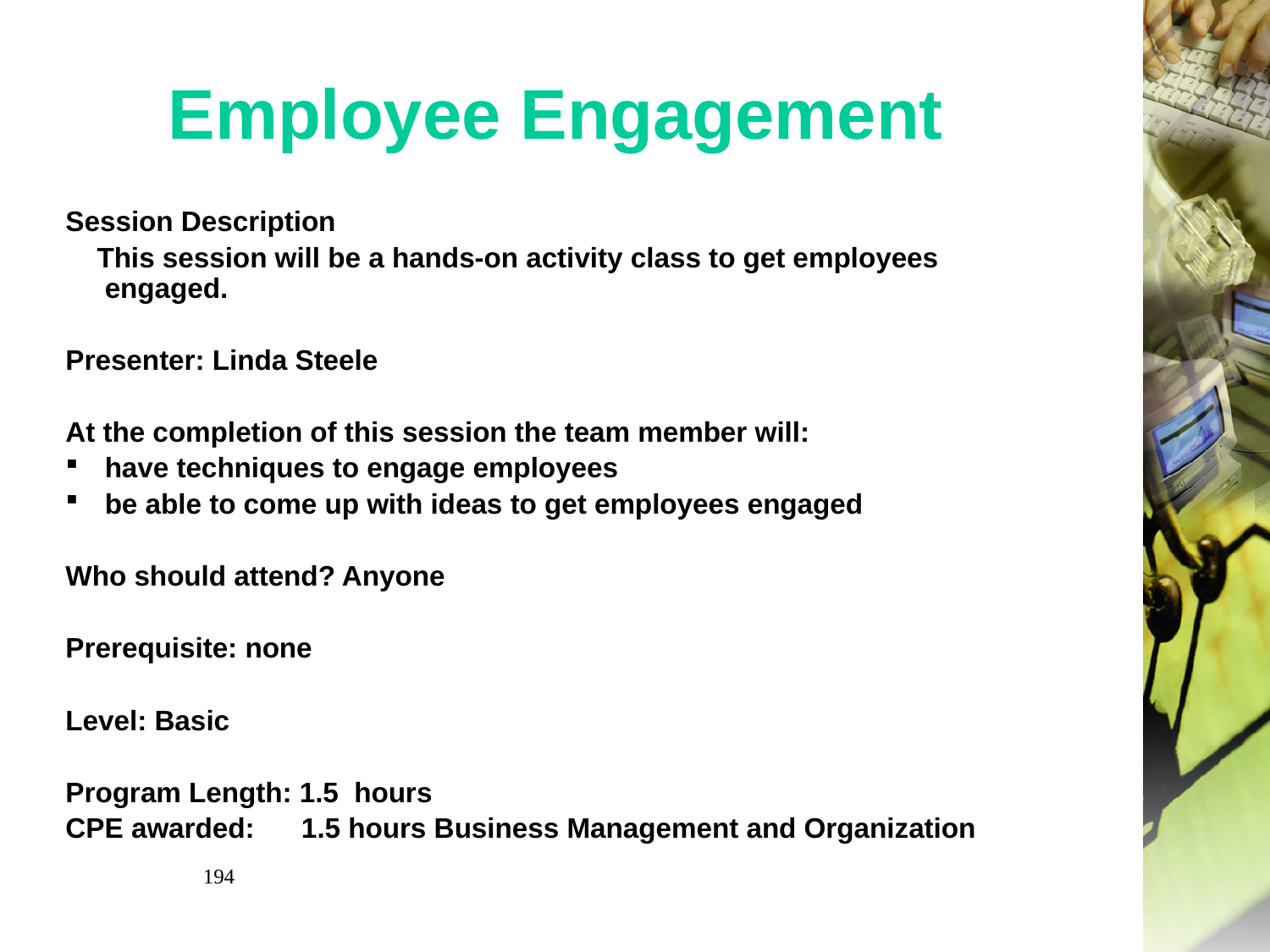

# Employee Engagement
Session Description
    This session will be a hands-on activity class to get employees engaged.

Presenter: Linda Steele

At the completion of this session the team member will:
have techniques to engage employees
be able to come up with ideas to get employees engaged

Who should attend? Anyone

Prerequisite: none

Level: Basic

Program Length: 1.5  hours
CPE awarded:      1.5 hours Business Management and Organization

194